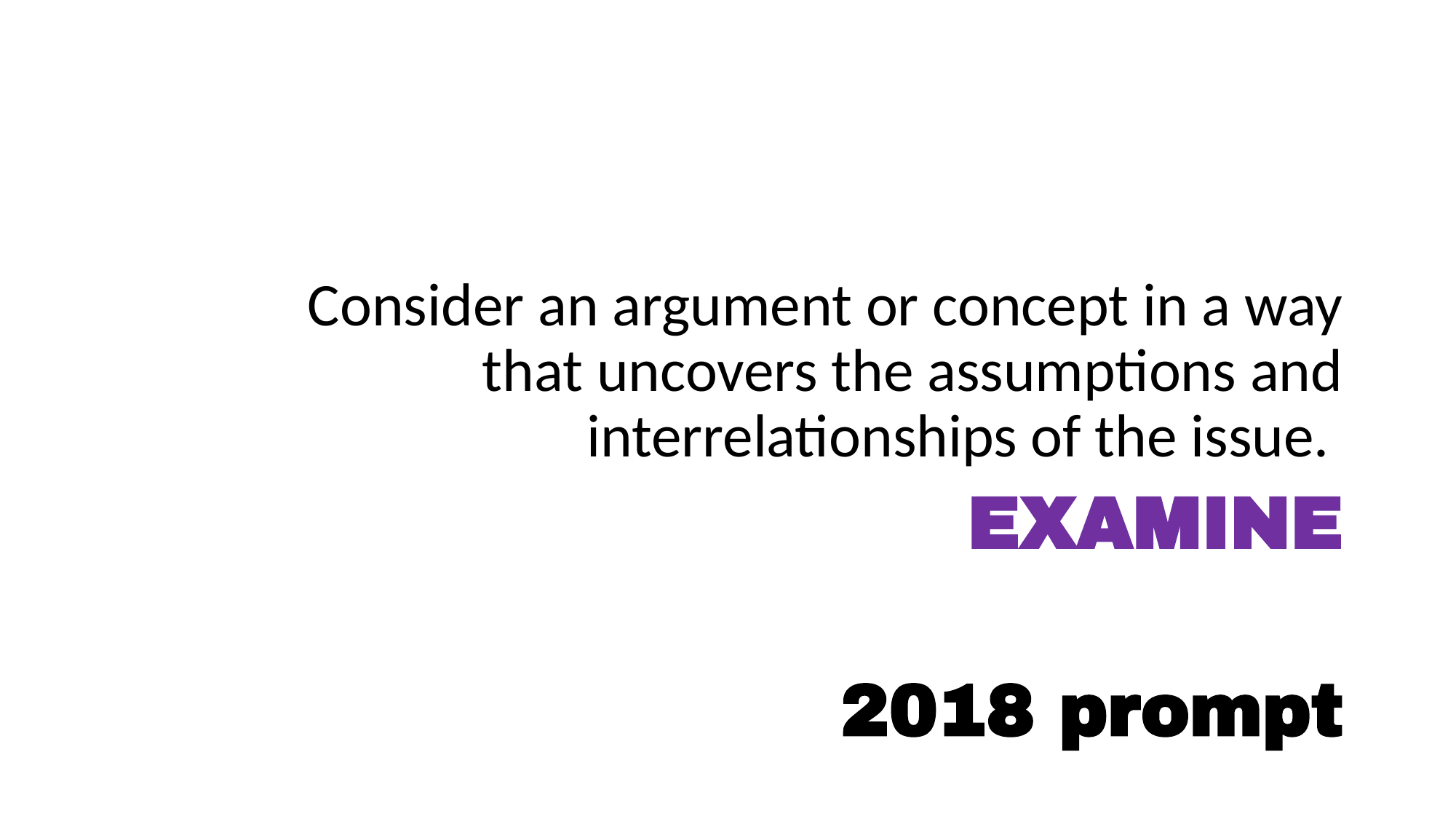

Consider an argument or concept in a way that uncovers the assumptions and interrelationships of the issue.
EXAMINE

2018 prompt